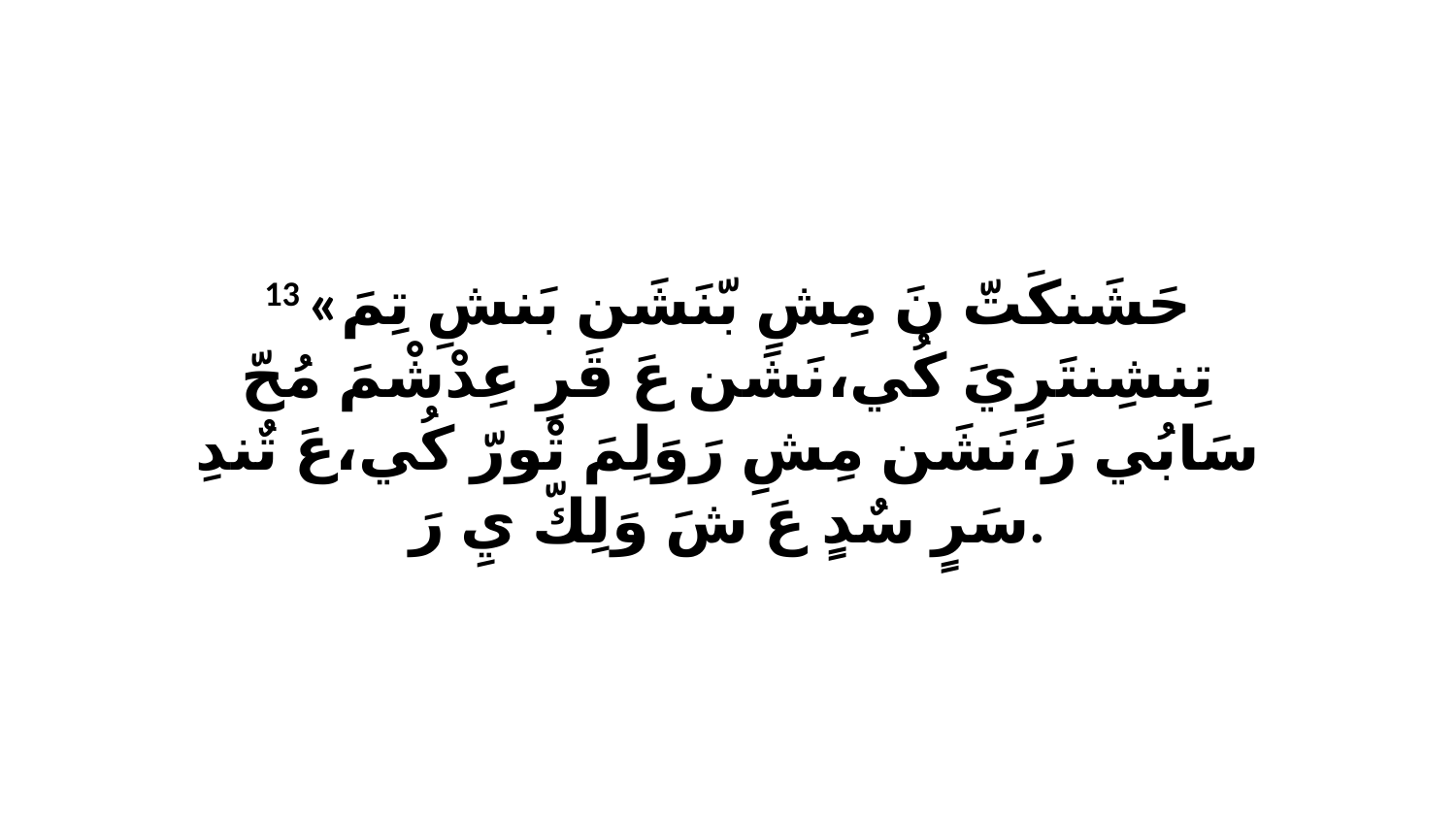

13 «حَشَنكَتّ نَ مِشِ بّنَشَن بَنشِ تِمَ تِنشِنتَرٍيَ كُي،نَشَن عَ قَرِ عِدْشْمَ مُحّ سَابُي رَ،نَشَن مِشِ رَوَلِمَ تْورّ كُي،عَ تٌندِ سَرٍ سٌدٍ عَ شَ وَلِكّ يِ رَ.